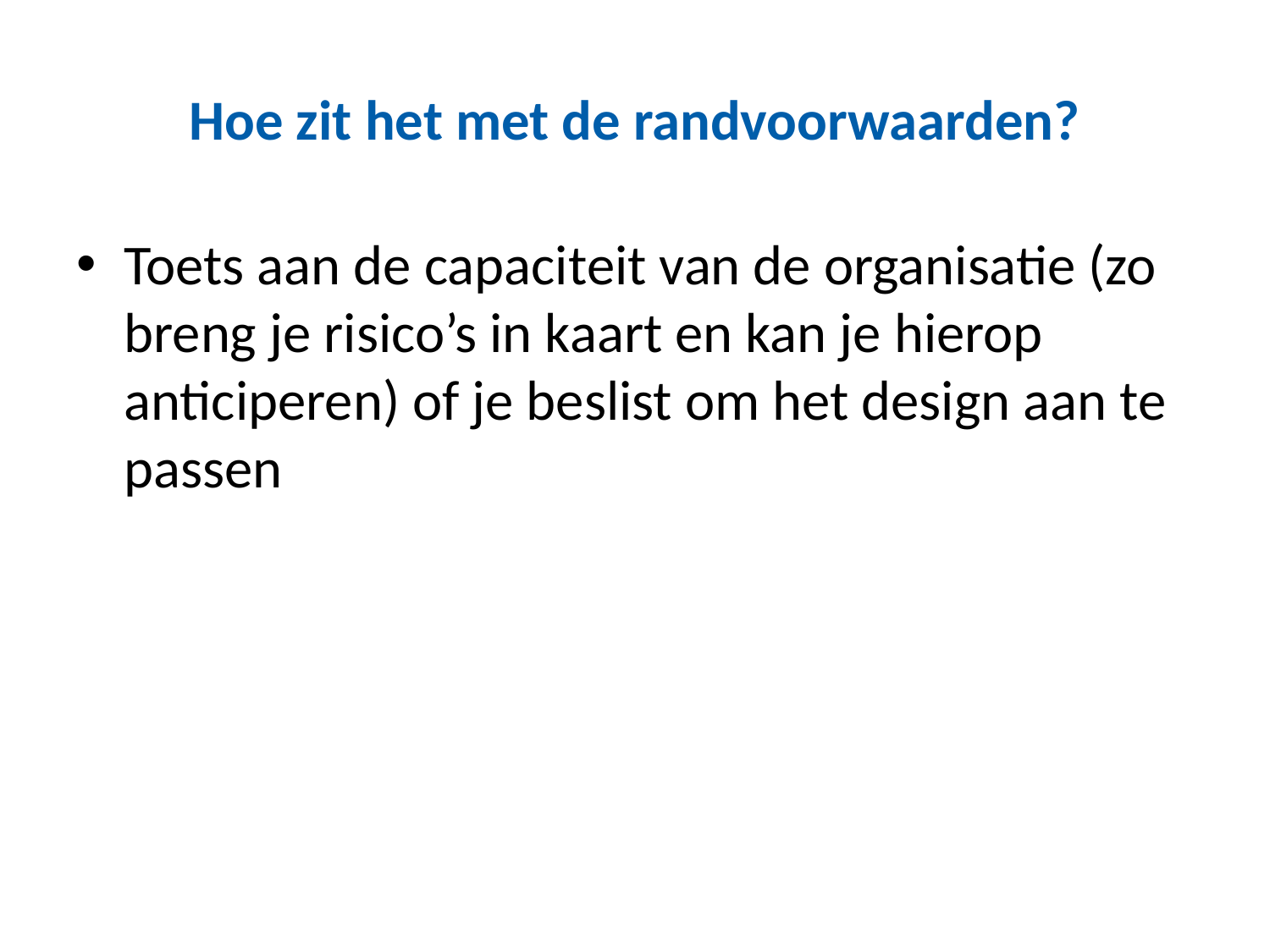

# Hoe zit het met de randvoorwaarden?
Toets aan de capaciteit van de organisatie (zo breng je risico’s in kaart en kan je hierop anticiperen) of je beslist om het design aan te passen